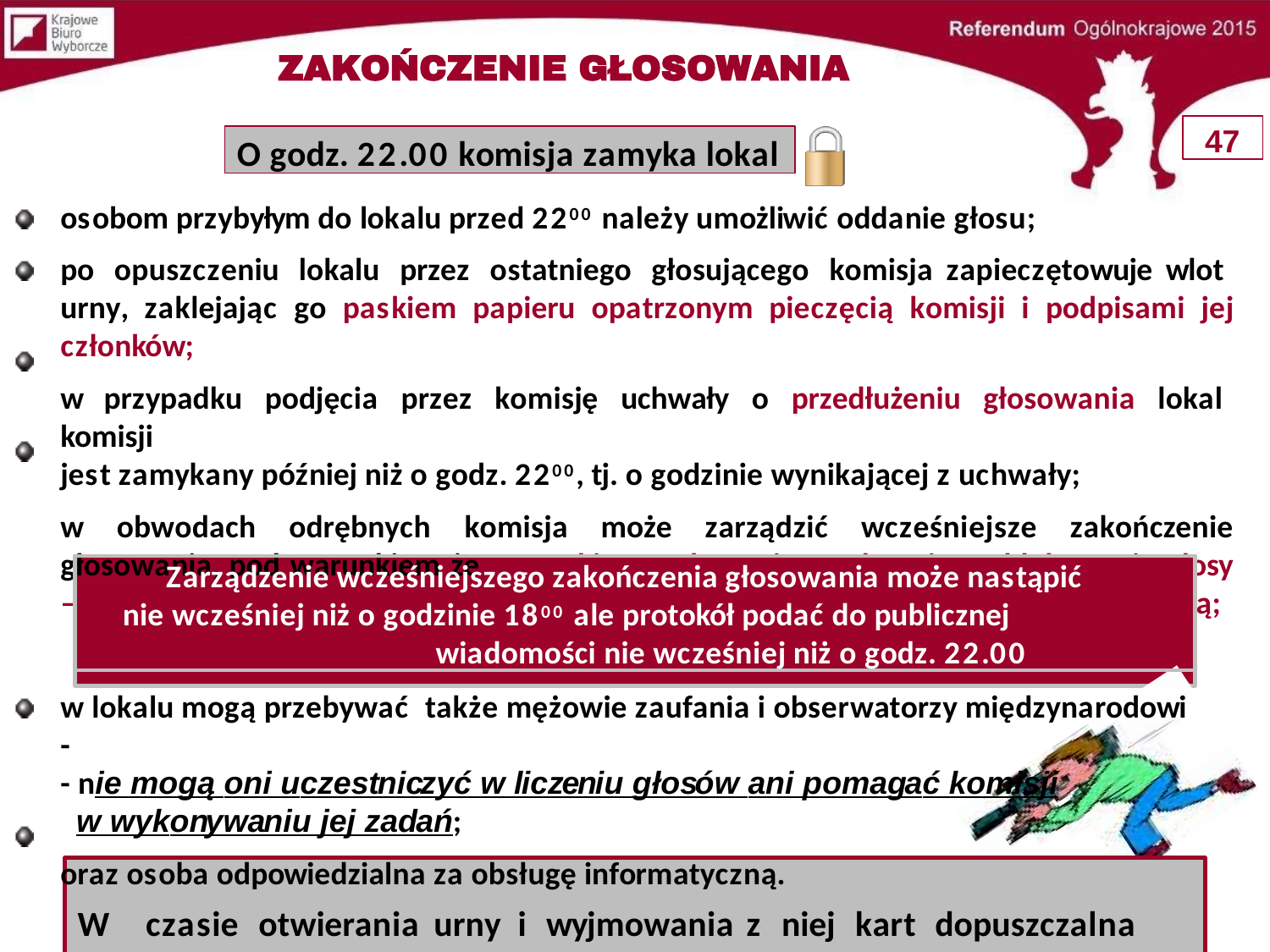

# ZAKOŃCZENIE GŁOSOWANIA
47

O godz. 22.00 komisja zamyka lokal
osobom przybyłym do lokalu przed 2200  należy umożliwić oddanie głosu;
po  opuszczeniu  lokalu  przez  ostatniego  głosującego  komisja zapieczętowuje wlot  urny, zaklejając go paskiem papieru opatrzonym pieczęcią komisji i podpisami jej członków;
w  przypadku  podjęcia  przez  komisję  uchwały  o  przedłużeniu  głosowania  lokal  komisji
jest zamykany później niż o godz. 2200, tj. o godzinie wynikającej z uchwały;
w obwodach odrębnych komisja może zarządzić wcześniejsze zakończenie głosowania, pod warunkiem że wszystkie   osoby wpisane do spisu oddały swoje głosy – zawiadomić właściwego komisarza wyborczego, W/B/P i osobę kierującą jednostką;

Zarządzenie wcześniejszego zakończenia głosowania może nastąpić
nie wcześniej niż o godzinie 1800  ale protokół podać do publicznej wiadomości nie wcześniej niż o godz. 22.00

w lokalu mogą przebywać  także mężowie zaufania i obserwatorzy międzynarodowi  -
- nie mogą oni uczestniczyć w liczeniu głosów ani pomagać komisji
w wykonywaniu jej zadań;
oraz osoba odpowiedzialna za obsługę informatyczną.
W	czasie	otwierania	urny	i	wyjmowania	z	niej	kart	dopuszczalna	jest
obecność w lokalu przedstawicieli prasy (zgoda Komisarza Wyborczego).